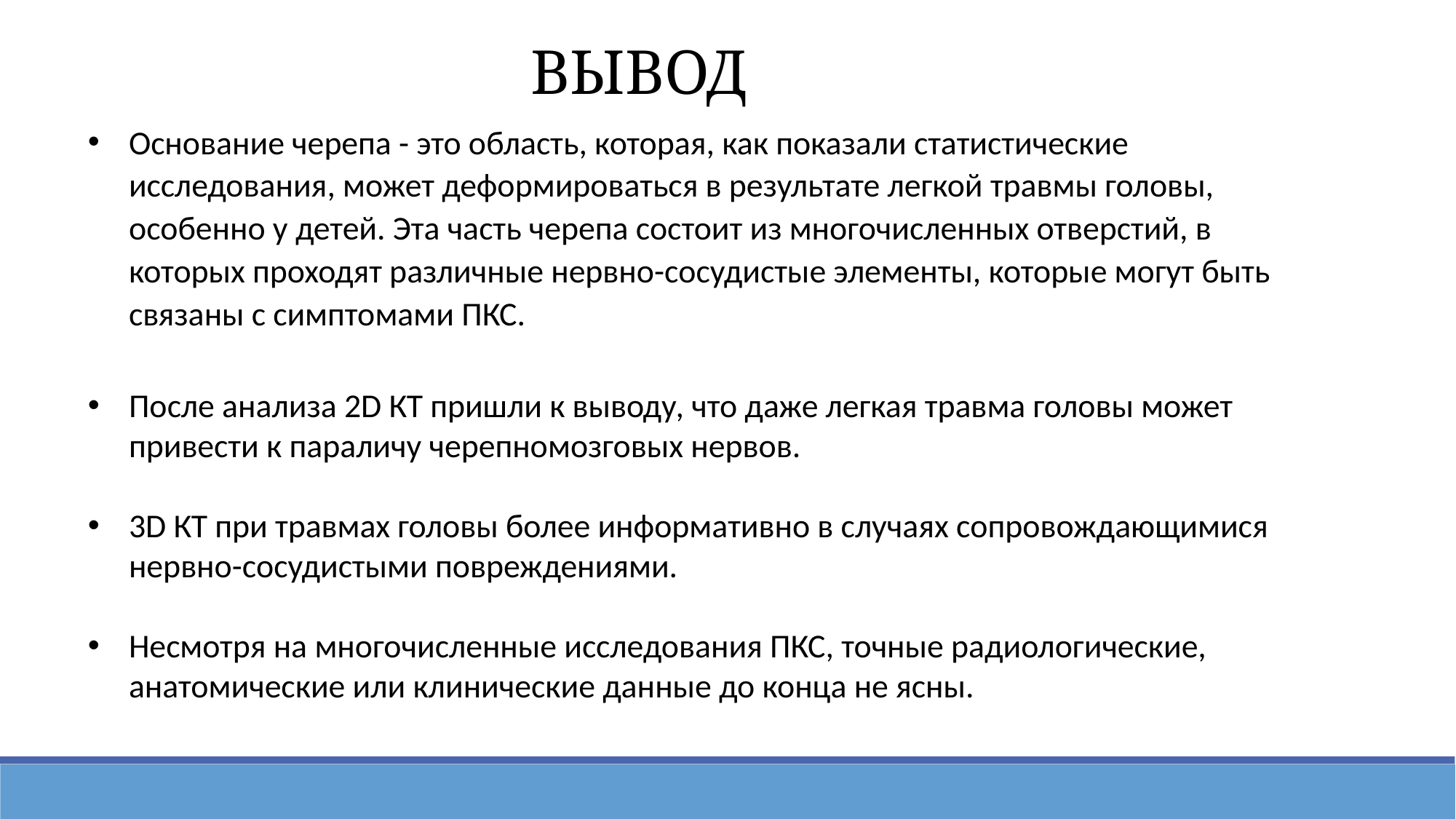

вывод
Основание черепа - это область, которая, как показали статистические исследования, может деформироваться в результате легкой травмы головы, особенно у детей. Эта часть черепа состоит из многочисленных отверстий, в которых проходят различные нервно-сосудистые элементы, которые могут быть связаны с симптомами ПКС.

После анализа 2D КТ пришли к выводу, что даже легкая травма головы может привести к параличу черепномозговых нервов.

3D КТ при травмах головы более информативно в случаях сопровождающимися нервно-сосудистыми повреждениями.

Несмотря на многочисленные исследования ПКС, точные радиологические, анатомические или клинические данные до конца не ясны.